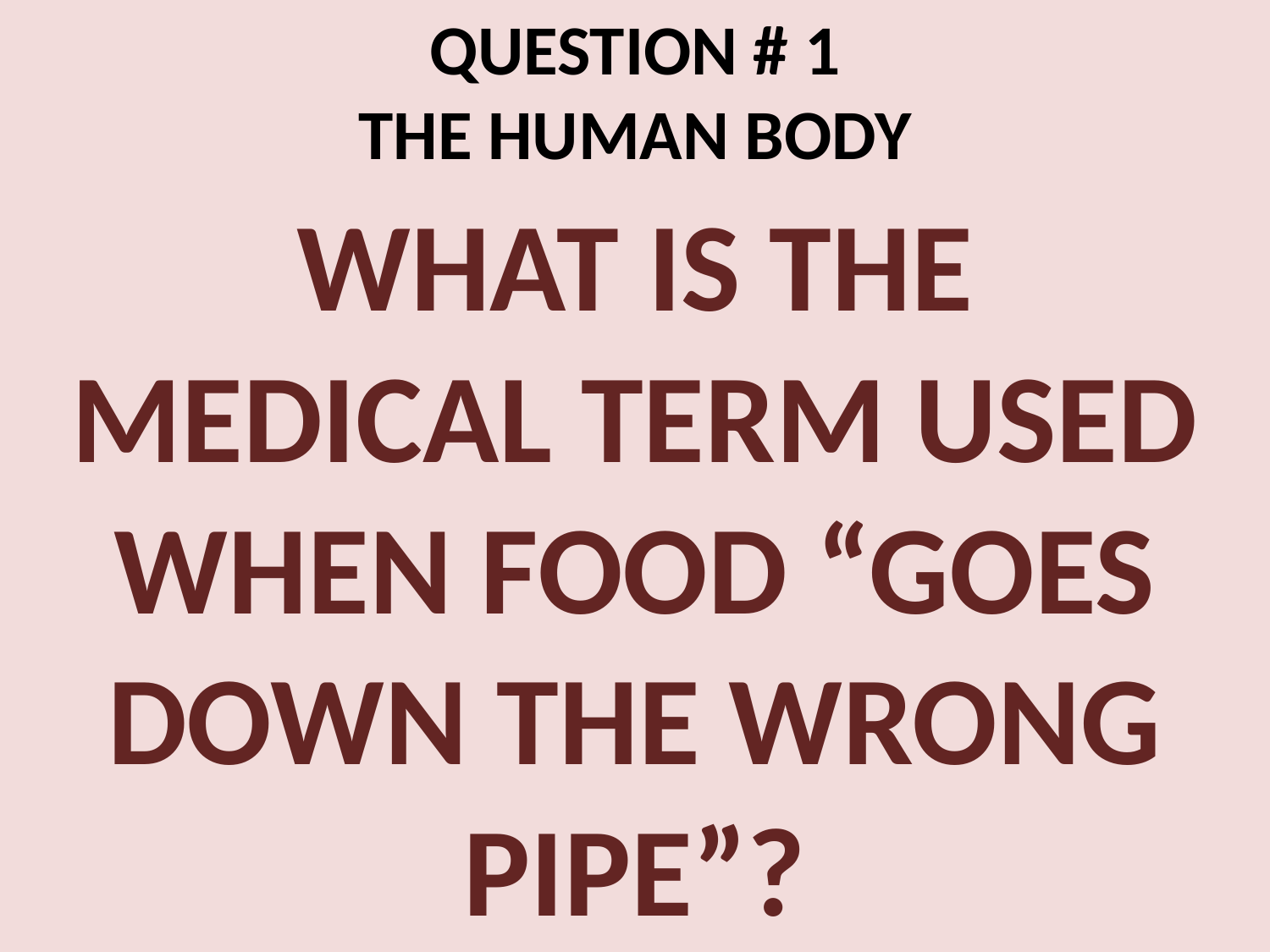

# QUESTION # 1 THE HUMAN BODY
WHAT IS THE MEDICAL TERM USED WHEN FOOD “GOES DOWN THE WRONG PIPE”?